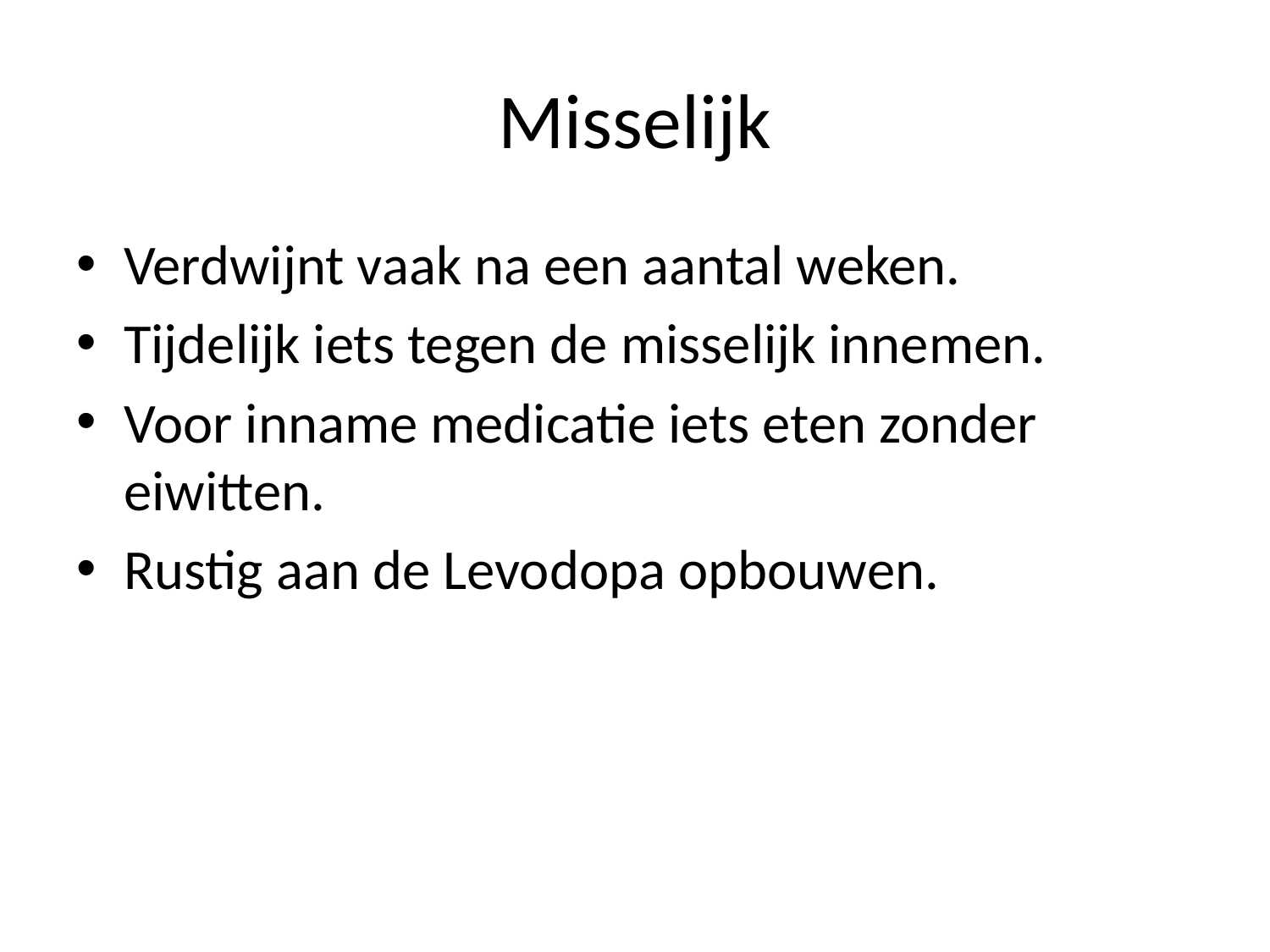

# Misselijk
Verdwijnt vaak na een aantal weken.
Tijdelijk iets tegen de misselijk innemen.
Voor inname medicatie iets eten zonder eiwitten.
Rustig aan de Levodopa opbouwen.